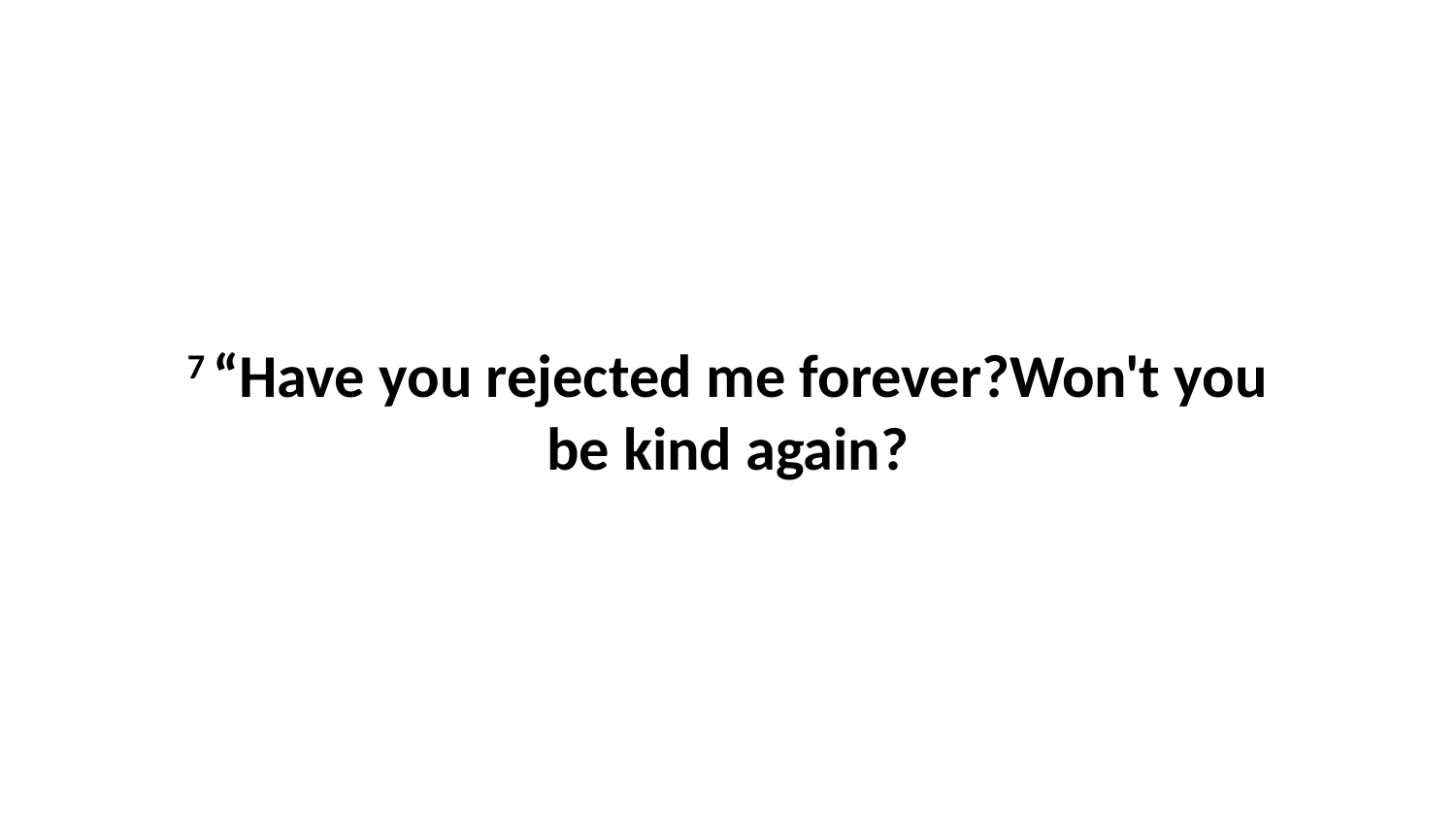

7 “Have you rejected me forever?Won't you be kind again?